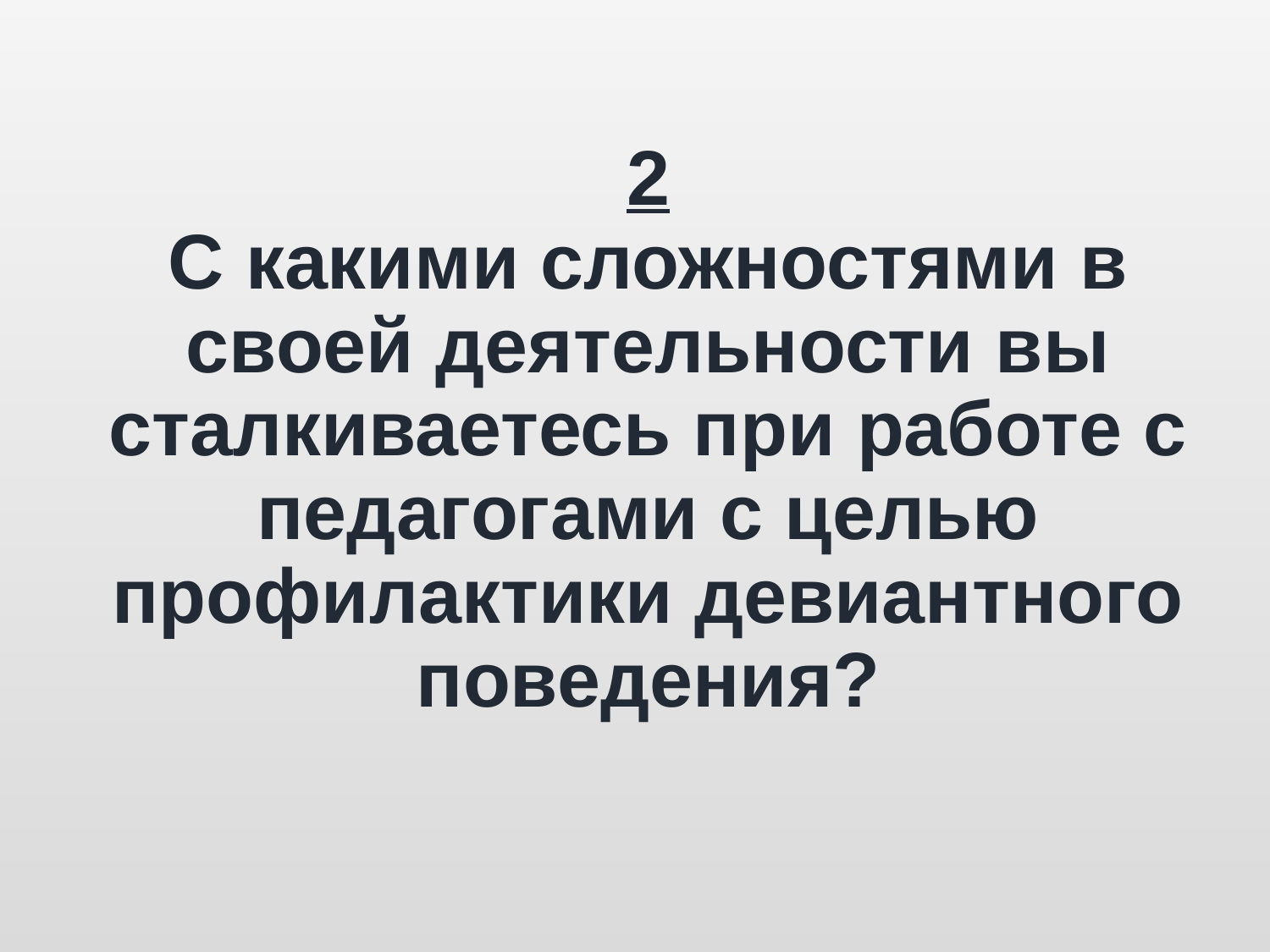

# 2 С какими сложностями в своей деятельности вы сталкиваетесь при работе с педагогами с целью профилактики девиантного поведения?